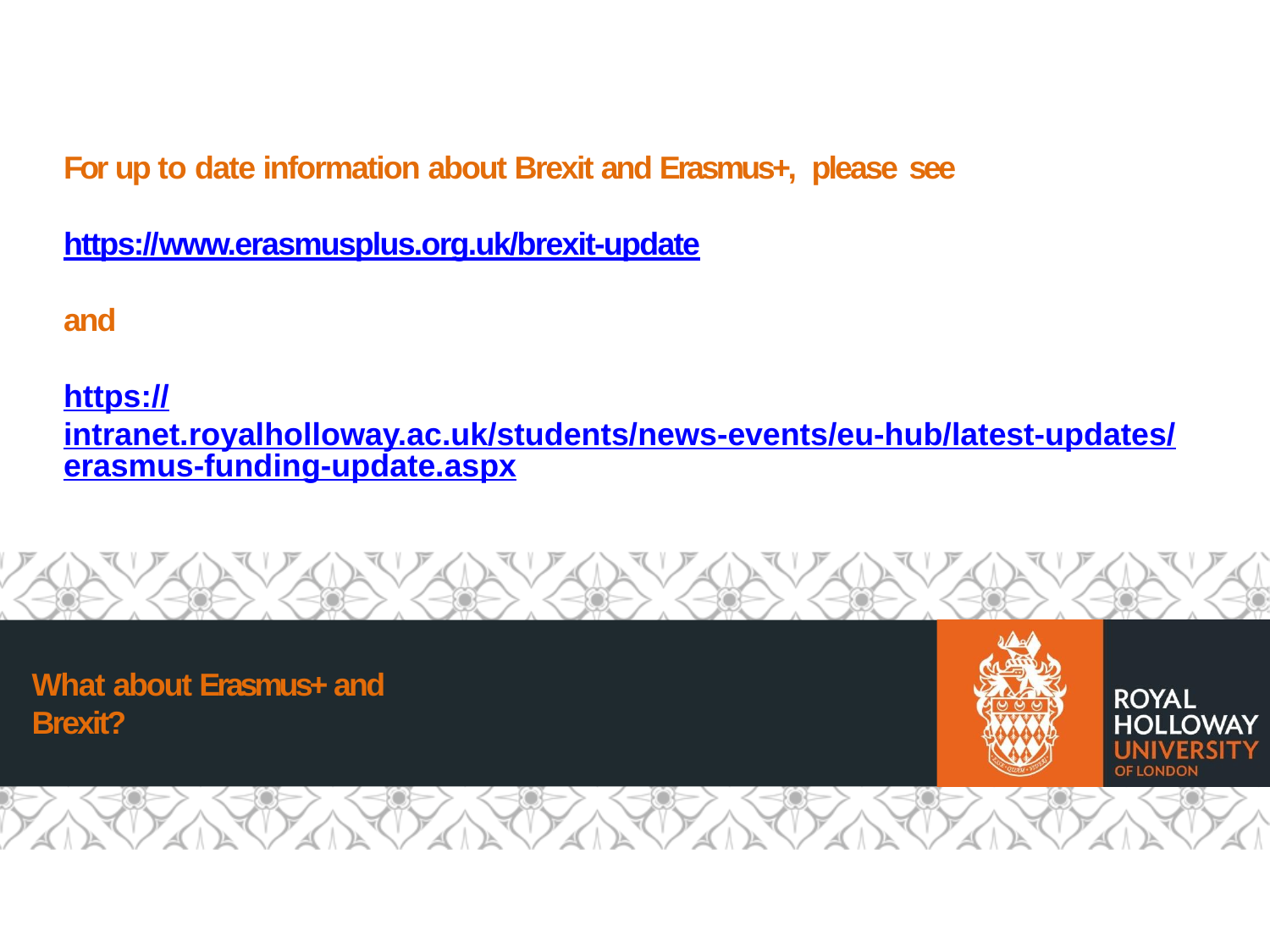

For up to date information about Brexit and Erasmus+,  please see

https://www.erasmusplus.org.uk/brexit-update

and

https://intranet.royalholloway.ac.uk/students/news-events/eu-hub/latest-updates/erasmus-funding-update.aspx

What about Erasmus+ and Brexit?